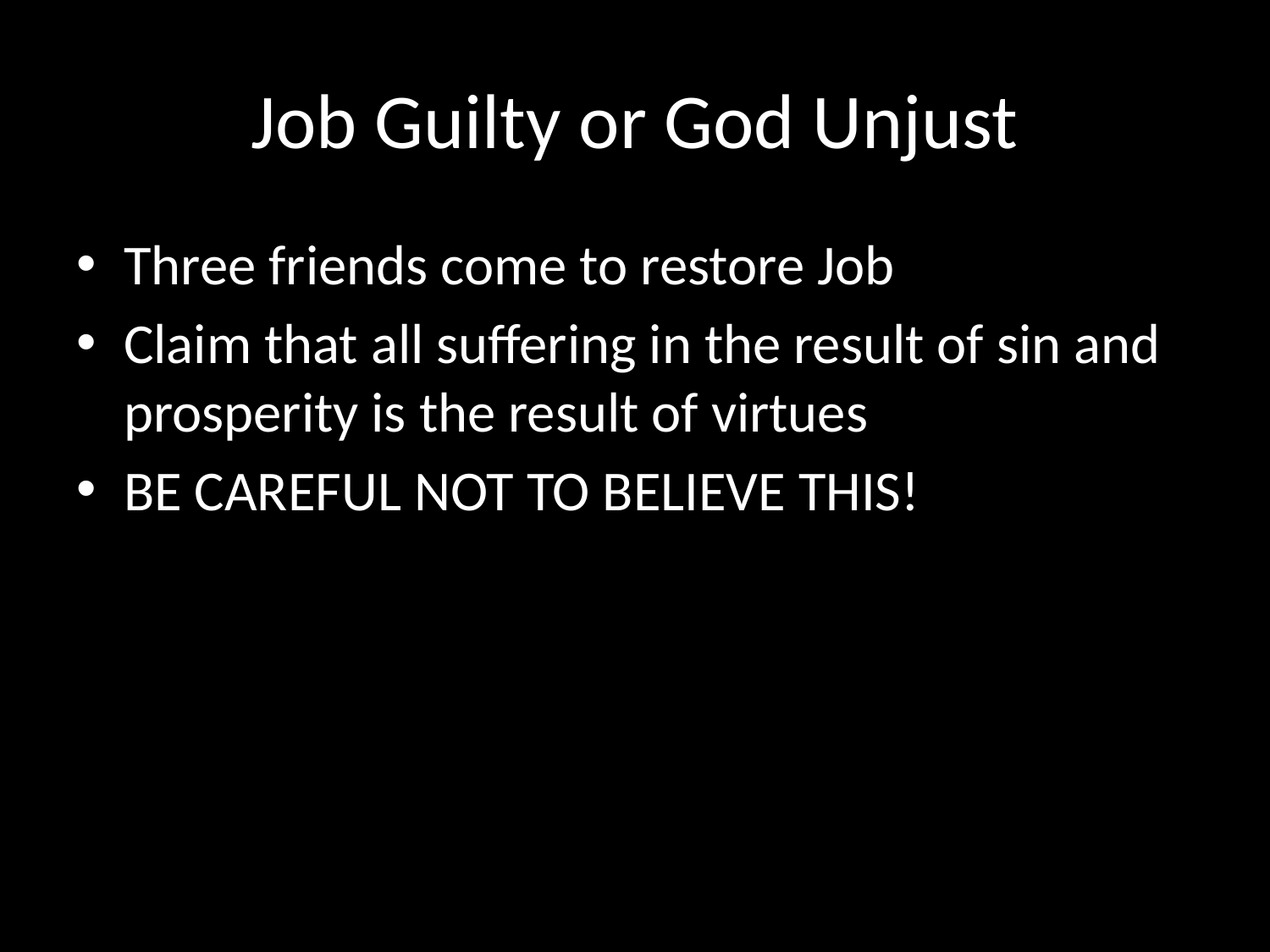

# Job Guilty or God Unjust
Three friends come to restore Job
Claim that all suffering in the result of sin and prosperity is the result of virtues
BE CAREFUL NOT TO BELIEVE THIS!